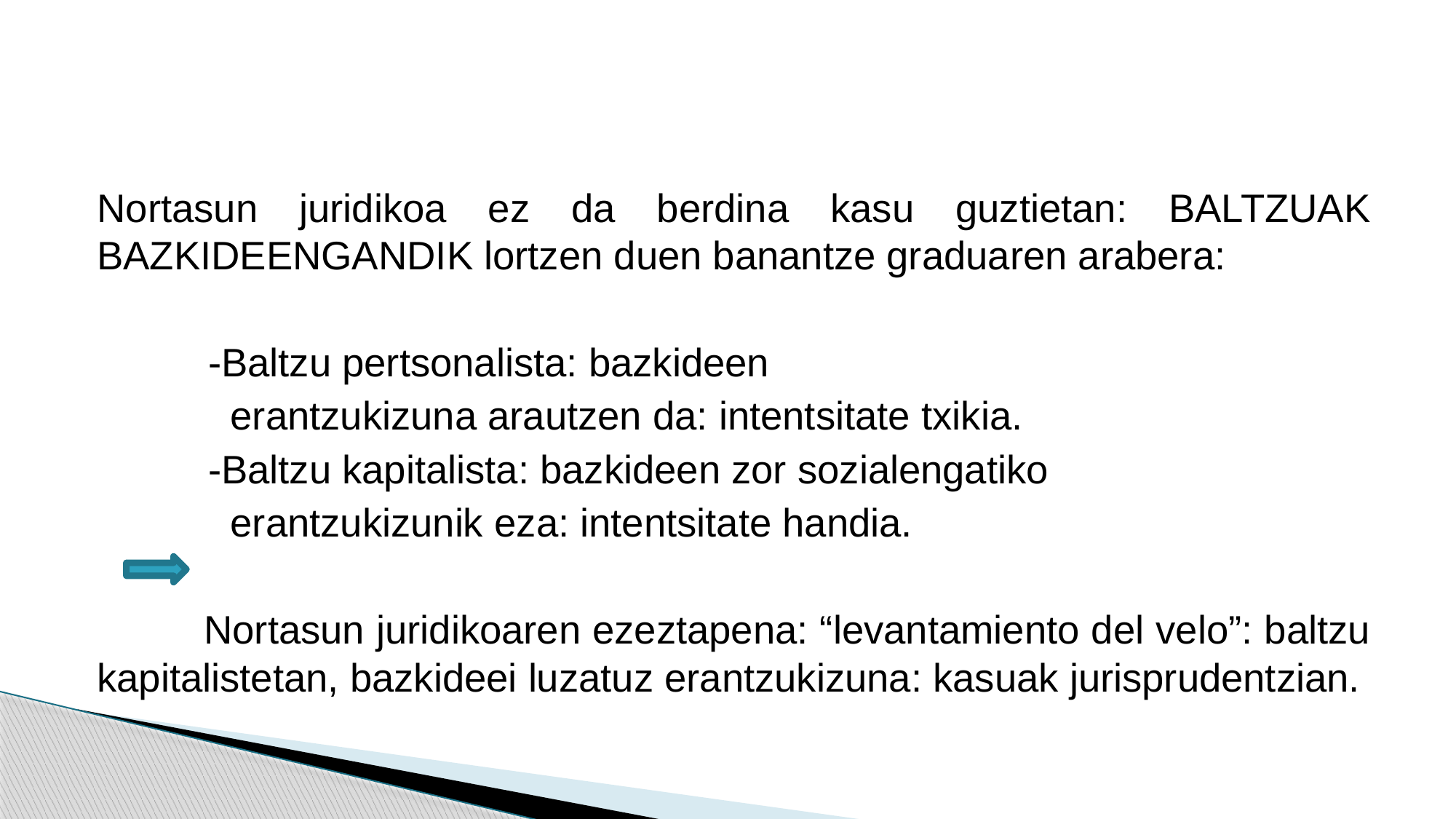

#
Nortasun juridikoa ez da berdina kasu guztietan: BALTZUAK BAZKIDEENGANDIK lortzen duen banantze graduaren arabera:

          -Baltzu pertsonalista: bazkideen
            erantzukizuna arautzen da: intentsitate txikia.
          -Baltzu kapitalista: bazkideen zor sozialengatiko
            erantzukizunik eza: intentsitate handia.

         Nortasun juridikoaren ezeztapena: “levantamiento del velo”: baltzu kapitalistetan, bazkideei luzatuz erantzukizuna: kasuak jurisprudentzian.